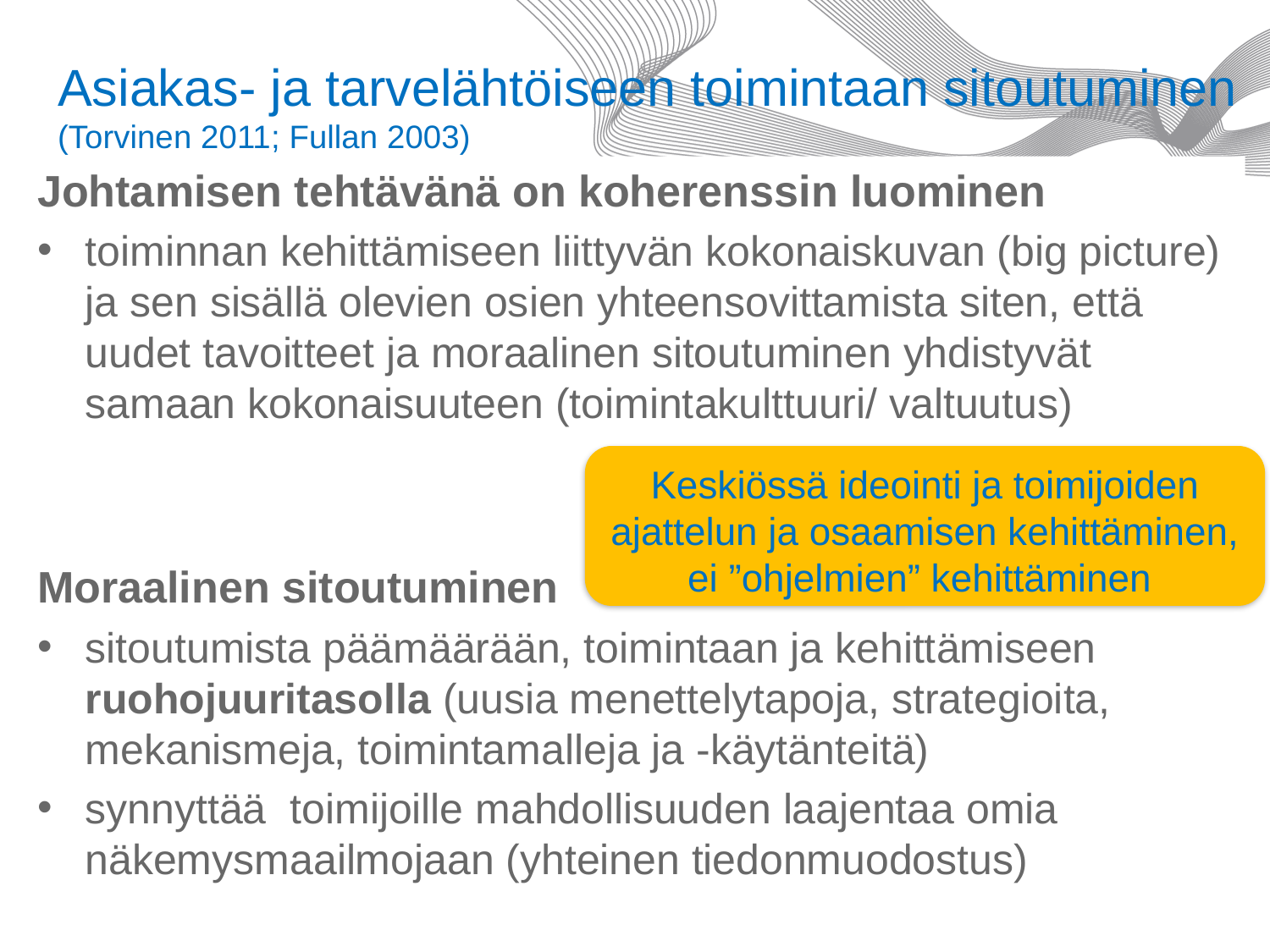

# Asiakas- ja tarvelähtöiseen toimintaan sitoutuminen (Torvinen 2011; Fullan 2003)
Johtamisen tehtävänä on koherenssin luominen
toiminnan kehittämiseen liittyvän kokonaiskuvan (big picture) ja sen sisällä olevien osien yhteensovittamista siten, että uudet tavoitteet ja moraalinen sitoutuminen yhdistyvät samaan kokonaisuuteen (toimintakulttuuri/ valtuutus)

Moraalinen sitoutuminen
sitoutumista päämäärään, toimintaan ja kehittämiseen ruohojuuritasolla (uusia menettelytapoja, strategioita, mekanismeja, toimintamalleja ja -käytänteitä)
synnyttää  toimijoille mahdollisuuden laajentaa omia näkemysmaailmojaan (yhteinen tiedonmuodostus)
Keskiössä ideointi ja toimijoiden ajattelun ja osaamisen kehittäminen,
ei ”ohjelmien” kehittäminen